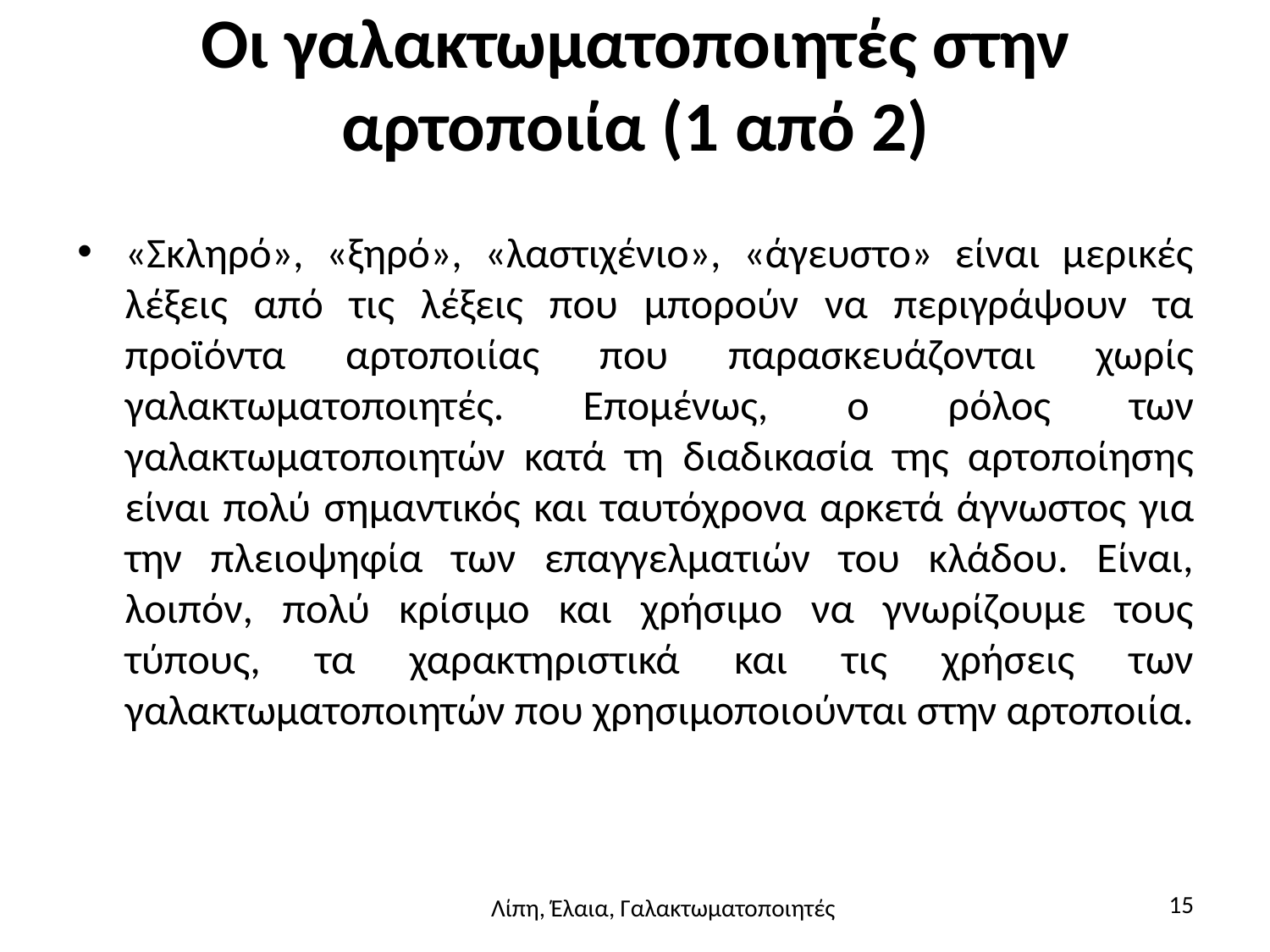

# Οι γαλακτωματοποιητές στην αρτοποιία (1 από 2)
«Σκληρό», «ξηρό», «λαστιχένιο», «άγευστο» είναι μερικές λέξεις από τις λέξεις που μπορούν να περιγράψουν τα προϊόντα αρτοποιίας που παρασκευάζονται χωρίς γαλακτωματοποιητές. Επομένως, ο ρόλος των γαλακτωματοποιητών κατά τη διαδικασία της αρτοποίησης είναι πολύ σημαντικός και ταυτόχρονα αρκετά άγνωστος για την πλειοψηφία των επαγγελματιών του κλάδου. Είναι, λοιπόν, πολύ κρίσιμο και χρήσιμο να γνωρίζουμε τους τύπους, τα χαρακτηριστικά και τις χρήσεις των γαλακτωματοποιητών που χρησιμοποιούνται στην αρτοποιία.
15
Λίπη, Έλαια, Γαλακτωματοποιητές